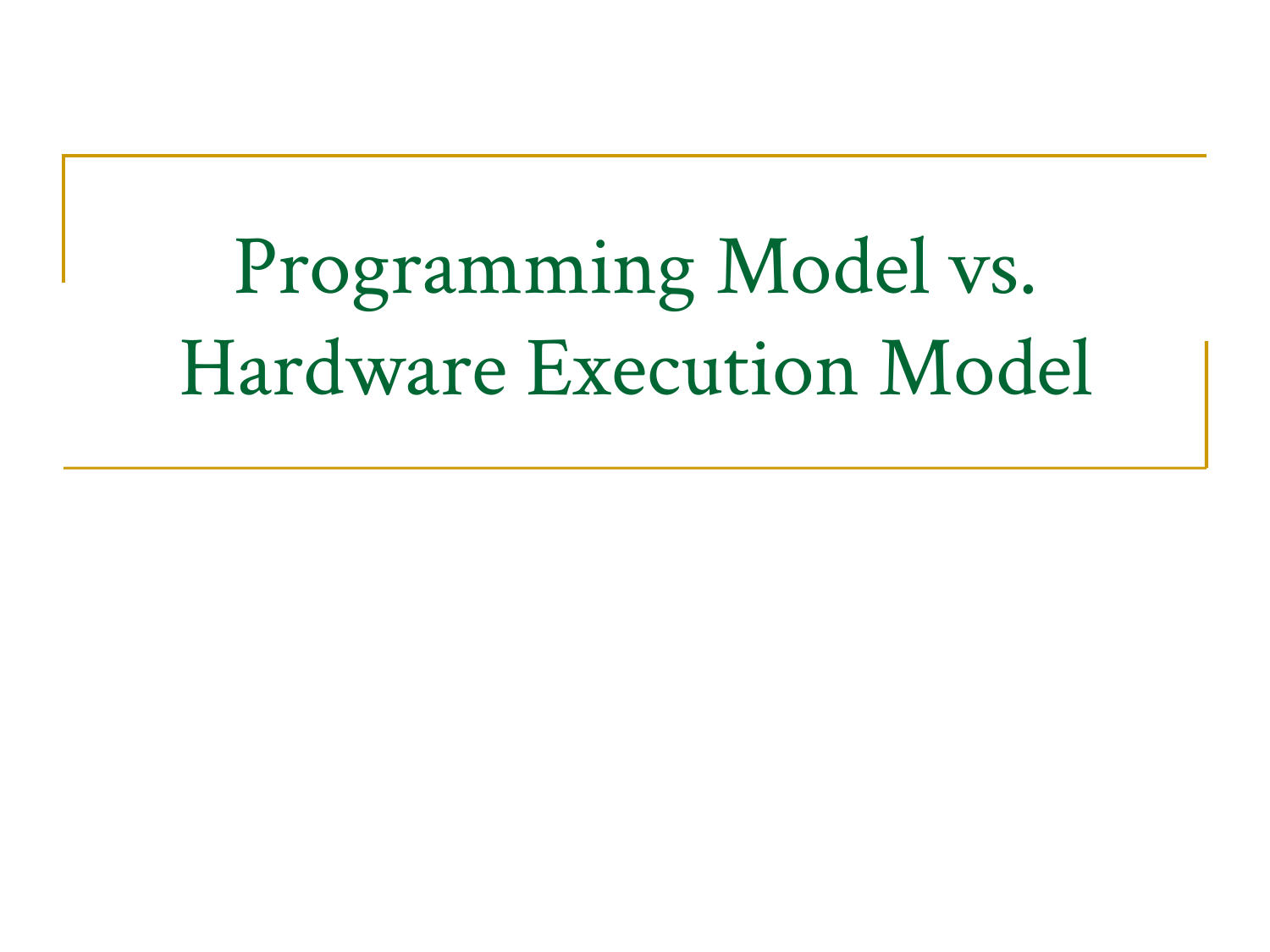

# Programming Model vs. Hardware Execution Model